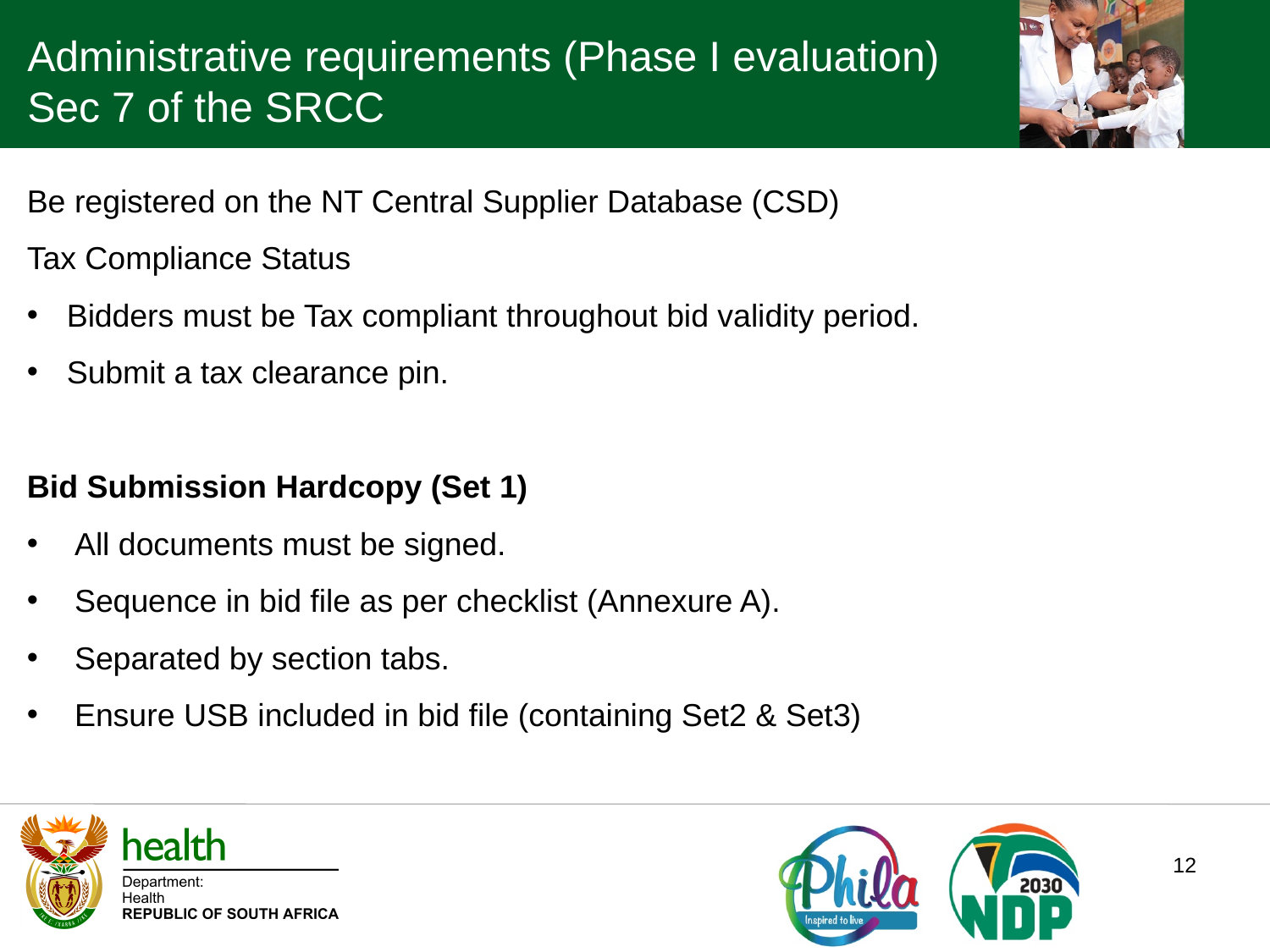

Administrative requirements (Phase I evaluation) Sec 7 of the SRCC
Be registered on the NT Central Supplier Database (CSD)
Tax Compliance Status
Bidders must be Tax compliant throughout bid validity period.
Submit a tax clearance pin.

Bid Submission Hardcopy (Set 1)
All documents must be signed.
Sequence in bid file as per checklist (Annexure A).
Separated by section tabs.
Ensure USB included in bid file (containing Set2 & Set3)

12